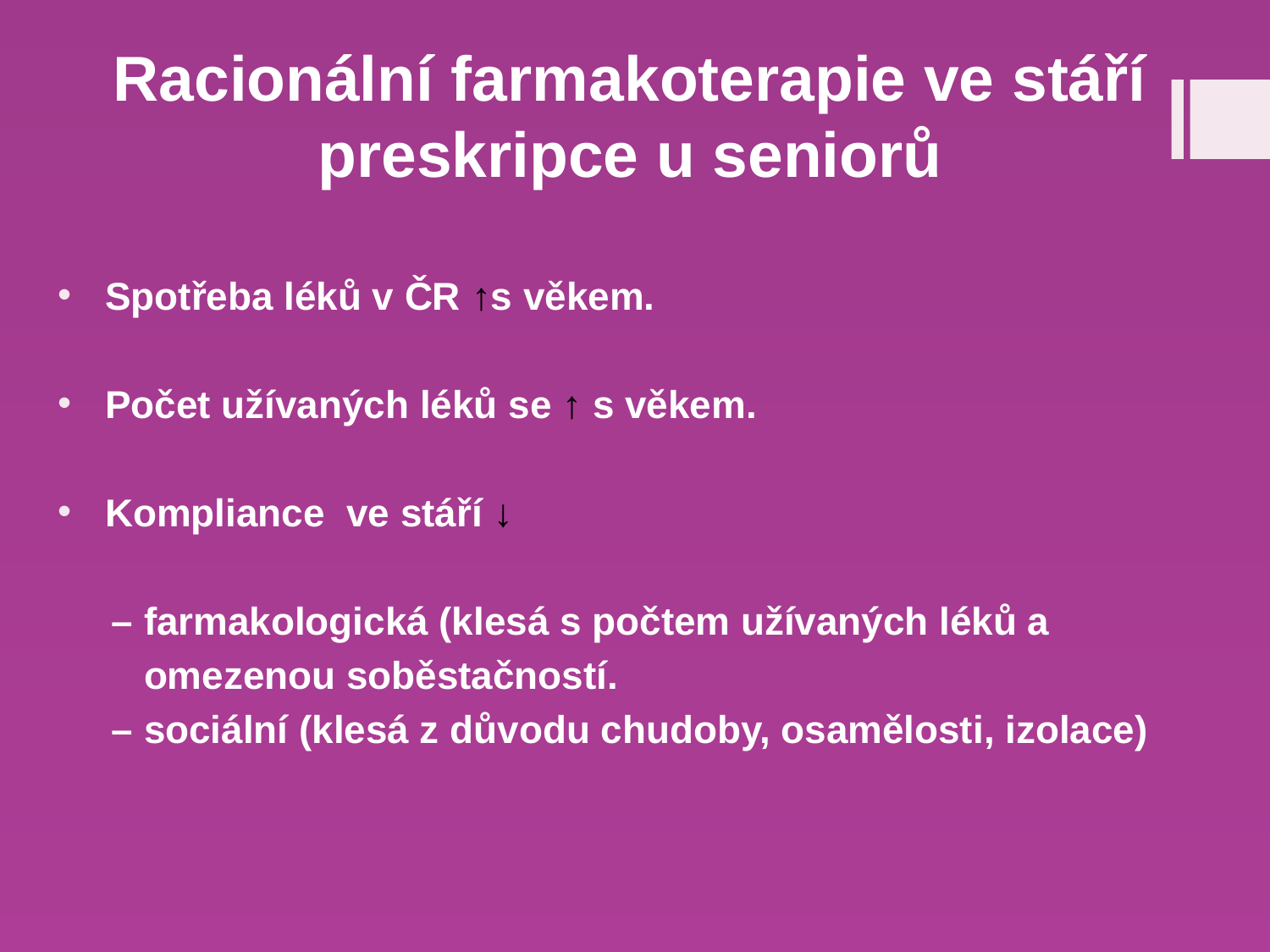

# Racionální farmakoterapie ve stáří preskripce u seniorů

Spotřeba léků v ČR ↑s věkem.

Počet užívaných léků se ↑ s věkem.

Kompliance  ve stáří ↓

     – farmakologická (klesá s počtem užívaných léků a
        omezenou soběstačností.
     – sociální (klesá z důvodu chudoby, osamělosti, izolace)